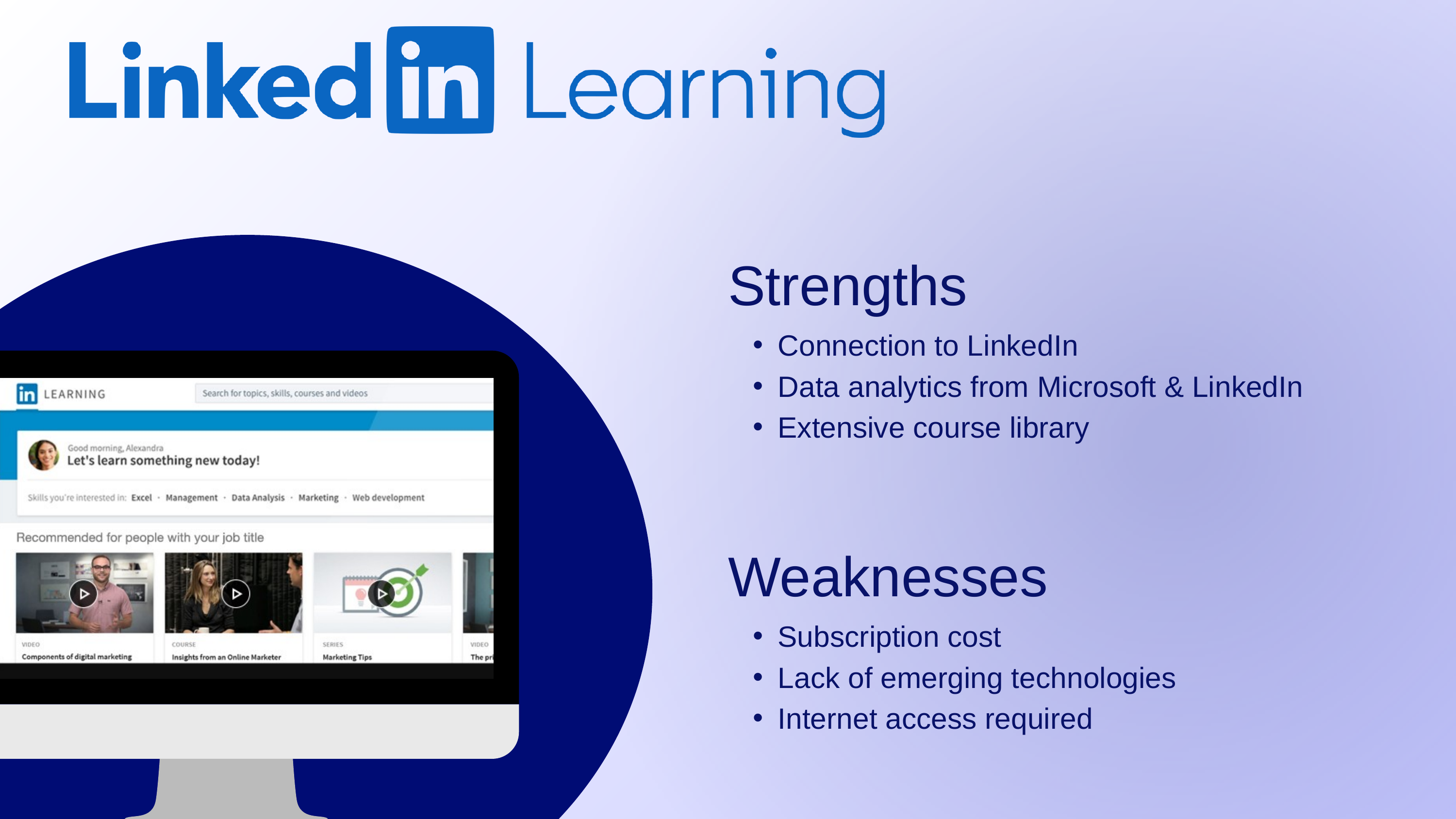

Strengths
Connection to LinkedIn
Data analytics from Microsoft & LinkedIn
Extensive course library

Weaknesses
Subscription cost
Lack of emerging technologies
Internet access required